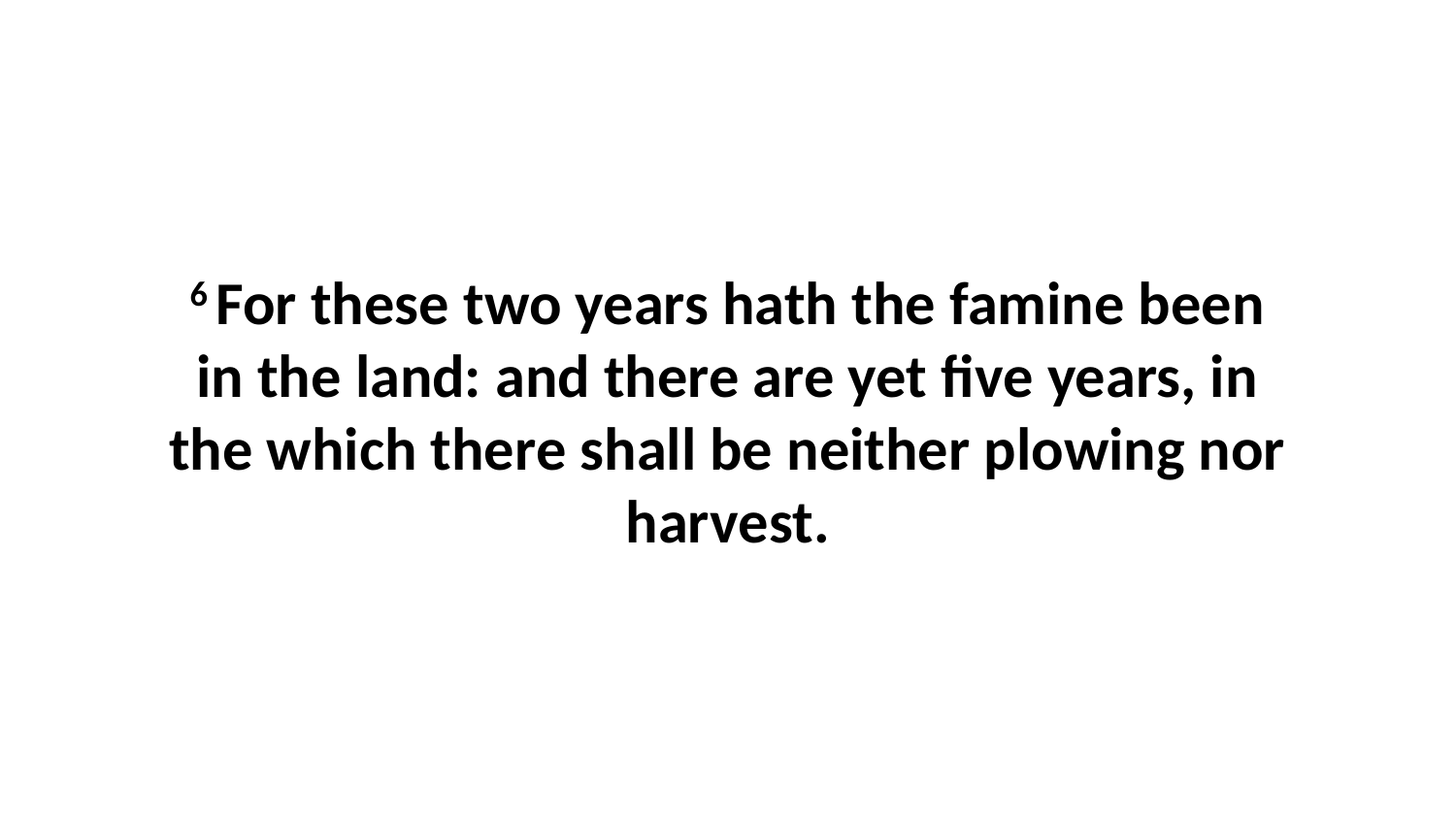

6 For these two years hath the famine been in the land: and there are yet five years, in the which there shall be neither plowing nor harvest.